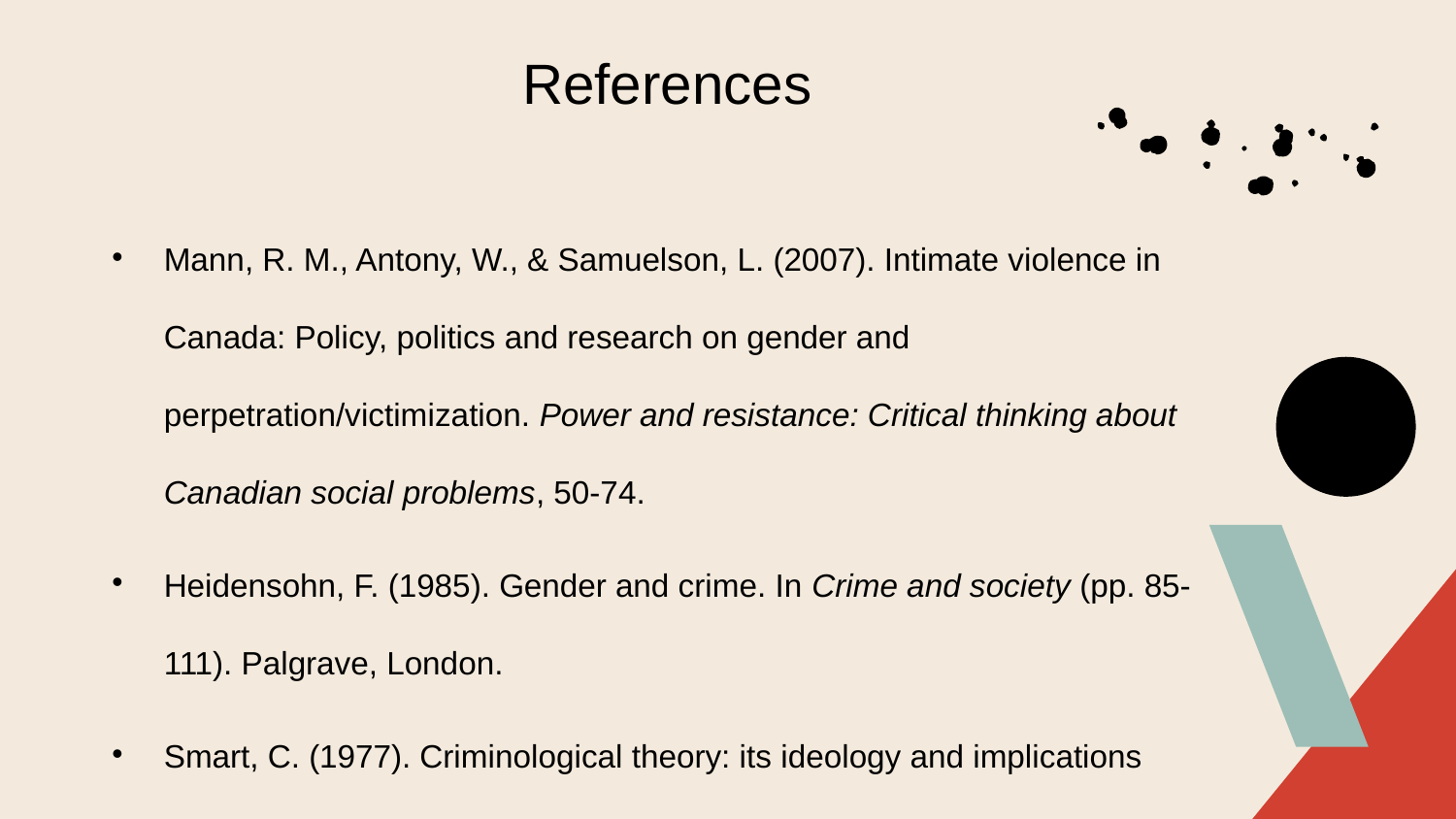

# References

Mann, R. M., Antony, W., & Samuelson, L. (2007). Intimate violence in Canada: Policy, politics and research on gender and perpetration/victimization. Power and resistance: Critical thinking about Canadian social problems, 50-74.
Heidensohn, F. (1985). Gender and crime. In Crime and society (pp. 85-111). Palgrave, London.
Smart, C. (1977). Criminological theory: its ideology and implications concerning women. British Journal of Sociology, 89-100.